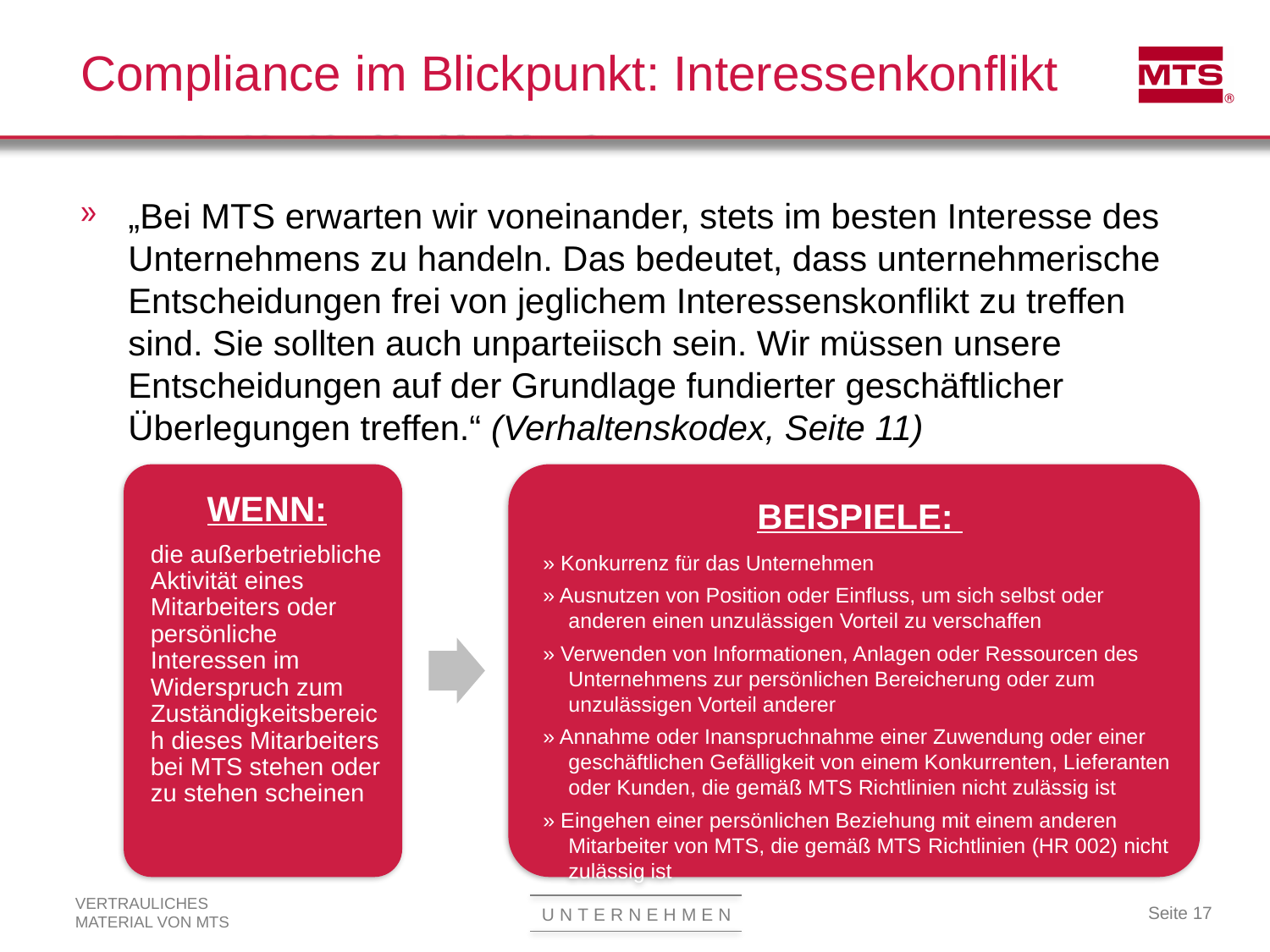

# Compliance im Blickpunkt: Interessenkonflikt
„Bei MTS erwarten wir voneinander, stets im besten Interesse des Unternehmens zu handeln. Das bedeutet, dass unternehmerische Entscheidungen frei von jeglichem Interessenskonflikt zu treffen sind. Sie sollten auch unparteiisch sein. Wir müssen unsere Entscheidungen auf der Grundlage fundierter geschäftlicher Überlegungen treffen.“ (Verhaltenskodex, Seite 11)

WENN:
die außerbetriebliche Aktivität eines Mitarbeiters oder persönliche Interessen im Widerspruch zum Zuständigkeitsbereich dieses Mitarbeiters bei MTS stehen oder zu stehen scheinen

BEISPIELE:
» Konkurrenz für das Unternehmen
» Ausnutzen von Position oder Einfluss, um sich selbst oder anderen einen unzulässigen Vorteil zu verschaffen
» Verwenden von Informationen, Anlagen oder Ressourcen des Unternehmens zur persönlichen Bereicherung oder zum unzulässigen Vorteil anderer
» Annahme oder Inanspruchnahme einer Zuwendung oder einer geschäftlichen Gefälligkeit von einem Konkurrenten, Lieferanten oder Kunden, die gemäß MTS Richtlinien nicht zulässig ist
» Eingehen einer persönlichen Beziehung mit einem anderen Mitarbeiter von MTS, die gemäß MTS Richtlinien (HR 002) nicht zulässig ist